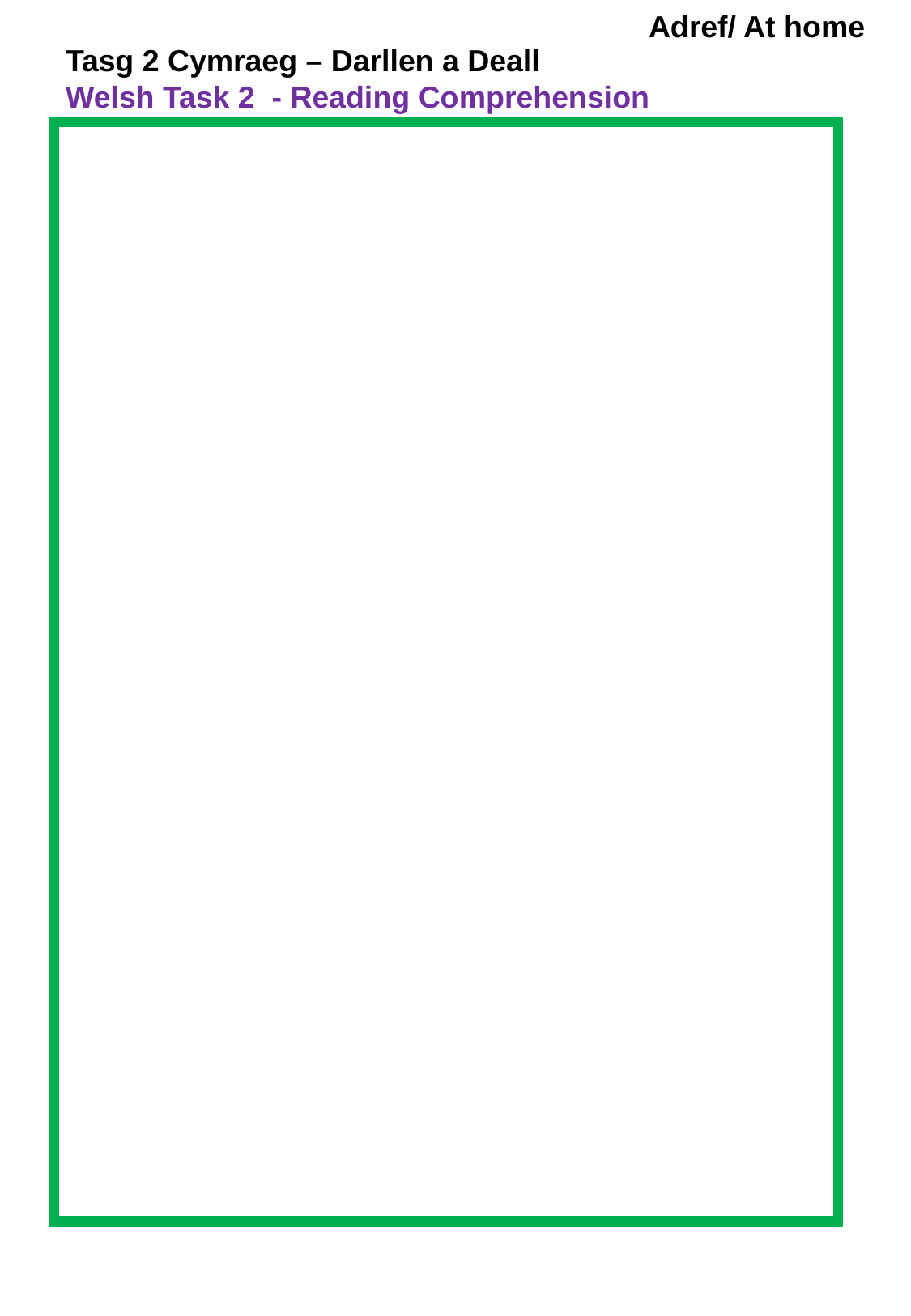

Adref/ At home
Tasg 2 Cymraeg – Darllen a Deall
Welsh Task 2  - Reading Comprehension